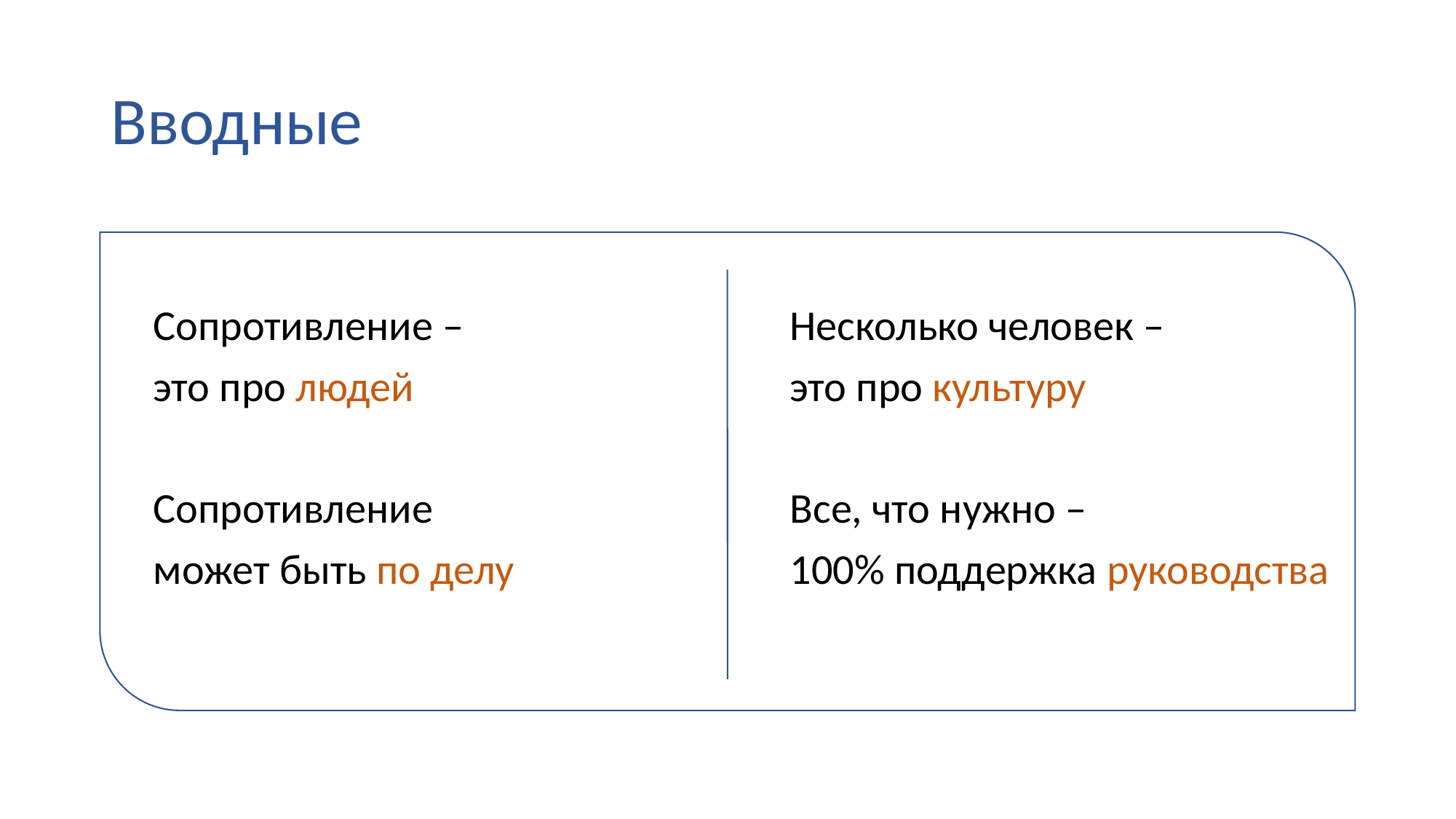

# Вводные

Сопротивление –
это про людей

Сопротивление
может быть по делу

Несколько человек –
это про культуру

Все, что нужно –
100% поддержка руководства